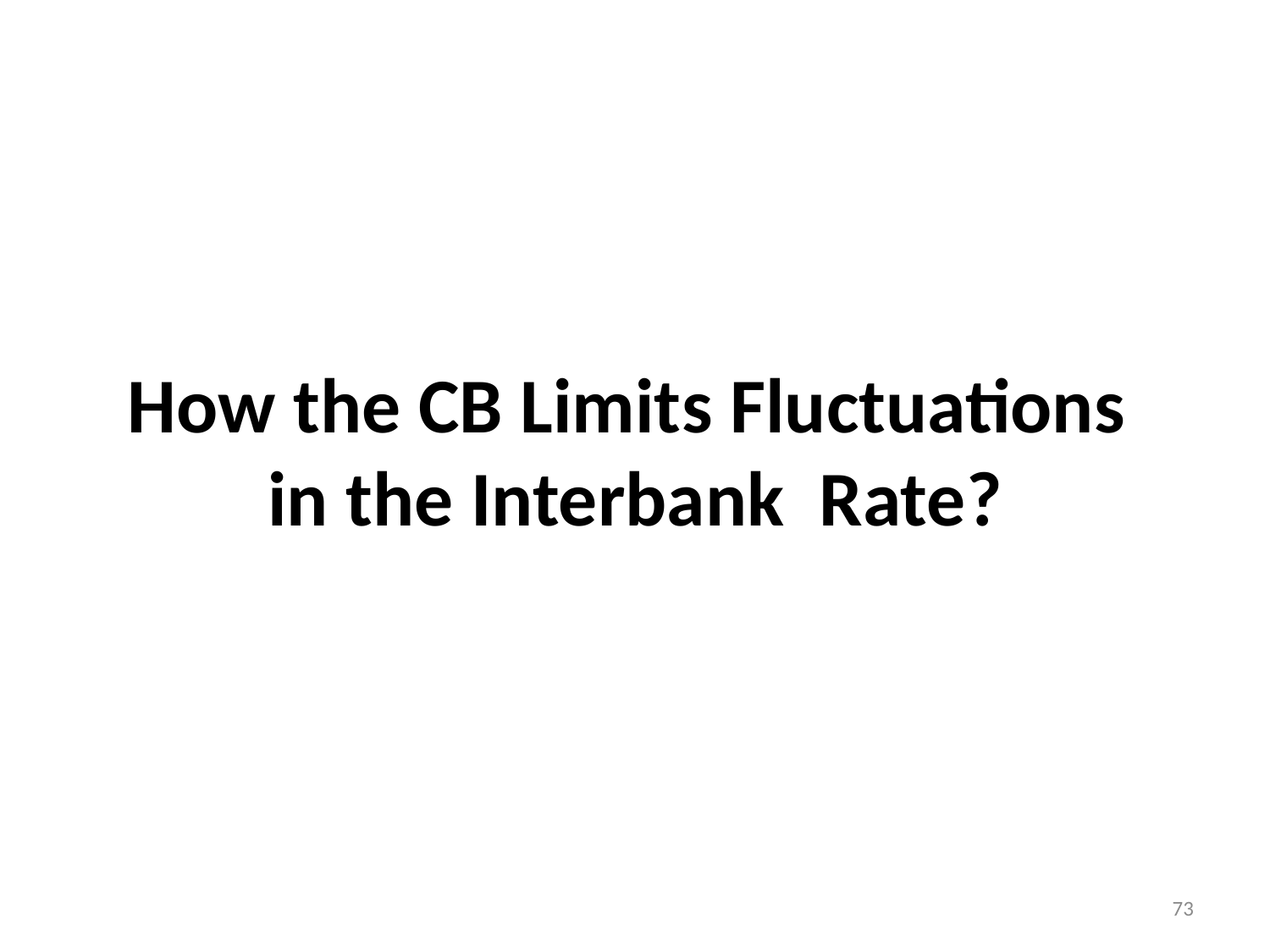

# How the CB Limits Fluctuations in the Interbank  Rate?
73